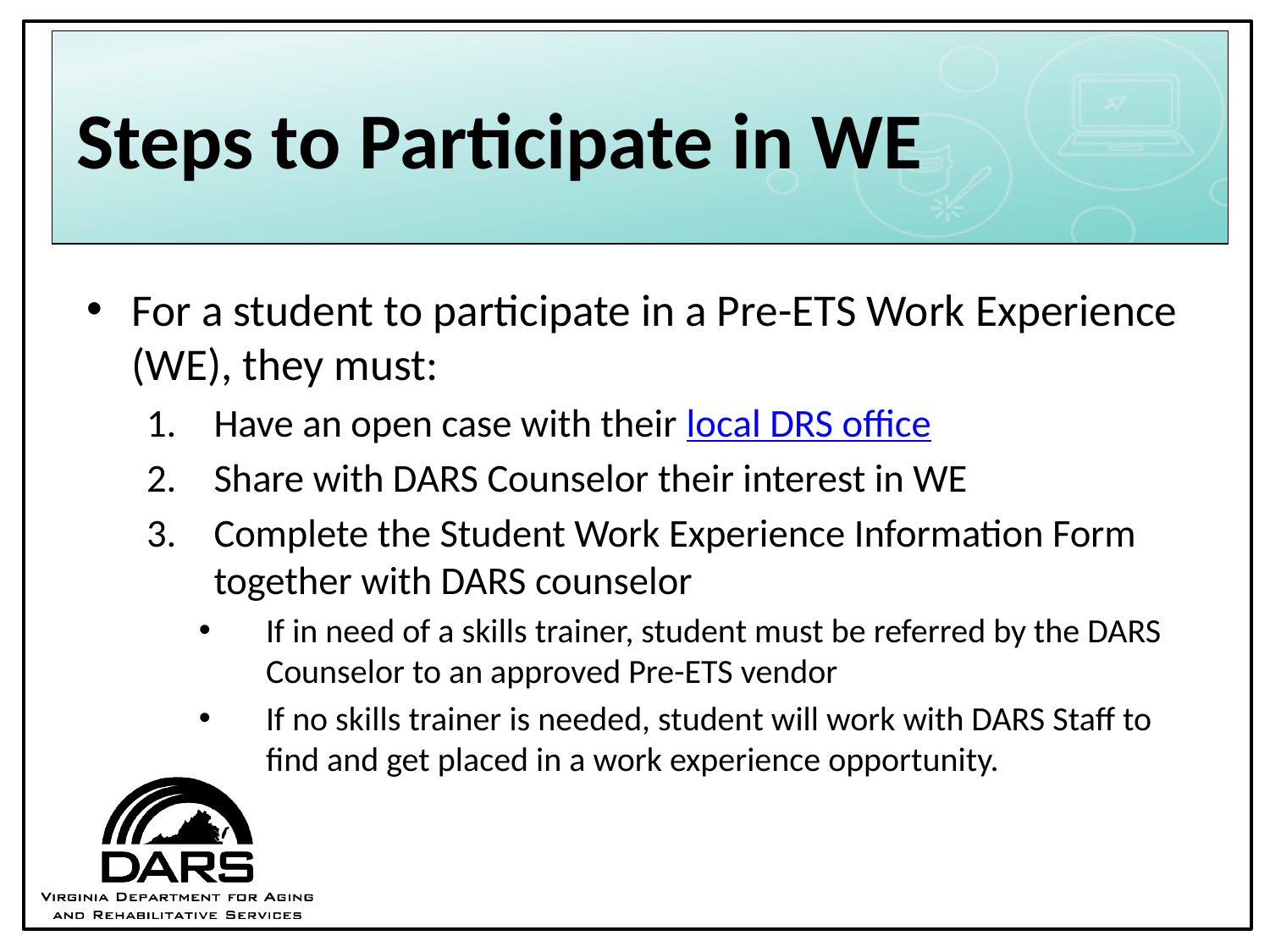

# Steps to Participate in WE
For a student to participate in a Pre-ETS Work Experience (WE), they must:
Have an open case with their local DRS office
Share with DARS Counselor their interest in WE
Complete the Student Work Experience Information Form together with DARS counselor
If in need of a skills trainer, student must be referred by the DARS Counselor to an approved Pre-ETS vendor
If no skills trainer is needed, student will work with DARS Staff to find and get placed in a work experience opportunity.